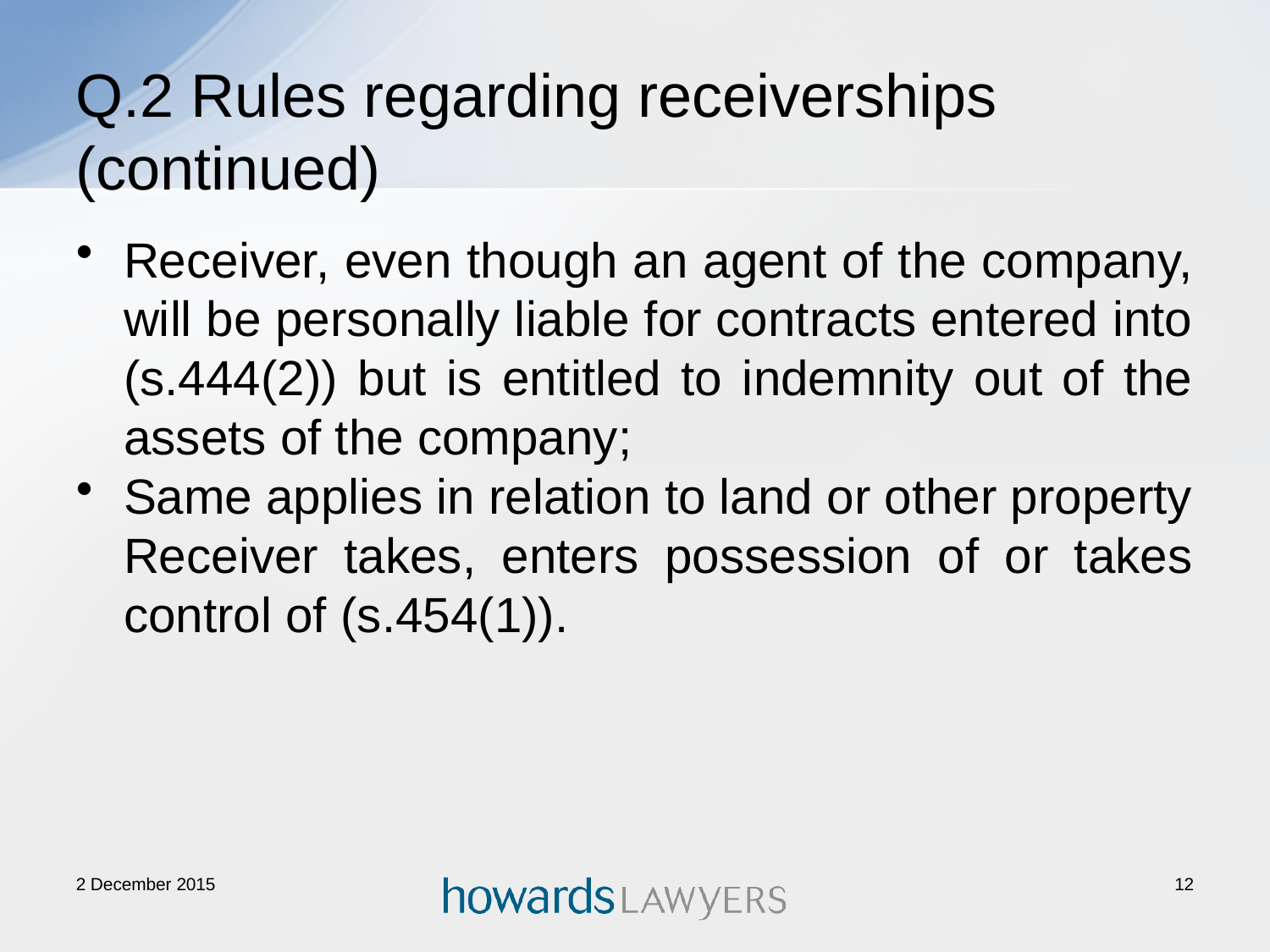

# Q.2 Rules regarding receiverships (continued)
Receiver, even though an agent of the company, will be personally liable for contracts entered into (s.444(2)) but is entitled to indemnity out of the assets of the company;
Same applies in relation to land or other property Receiver takes, enters possession of or takes control of (s.454(1)).
2 December 2015
12